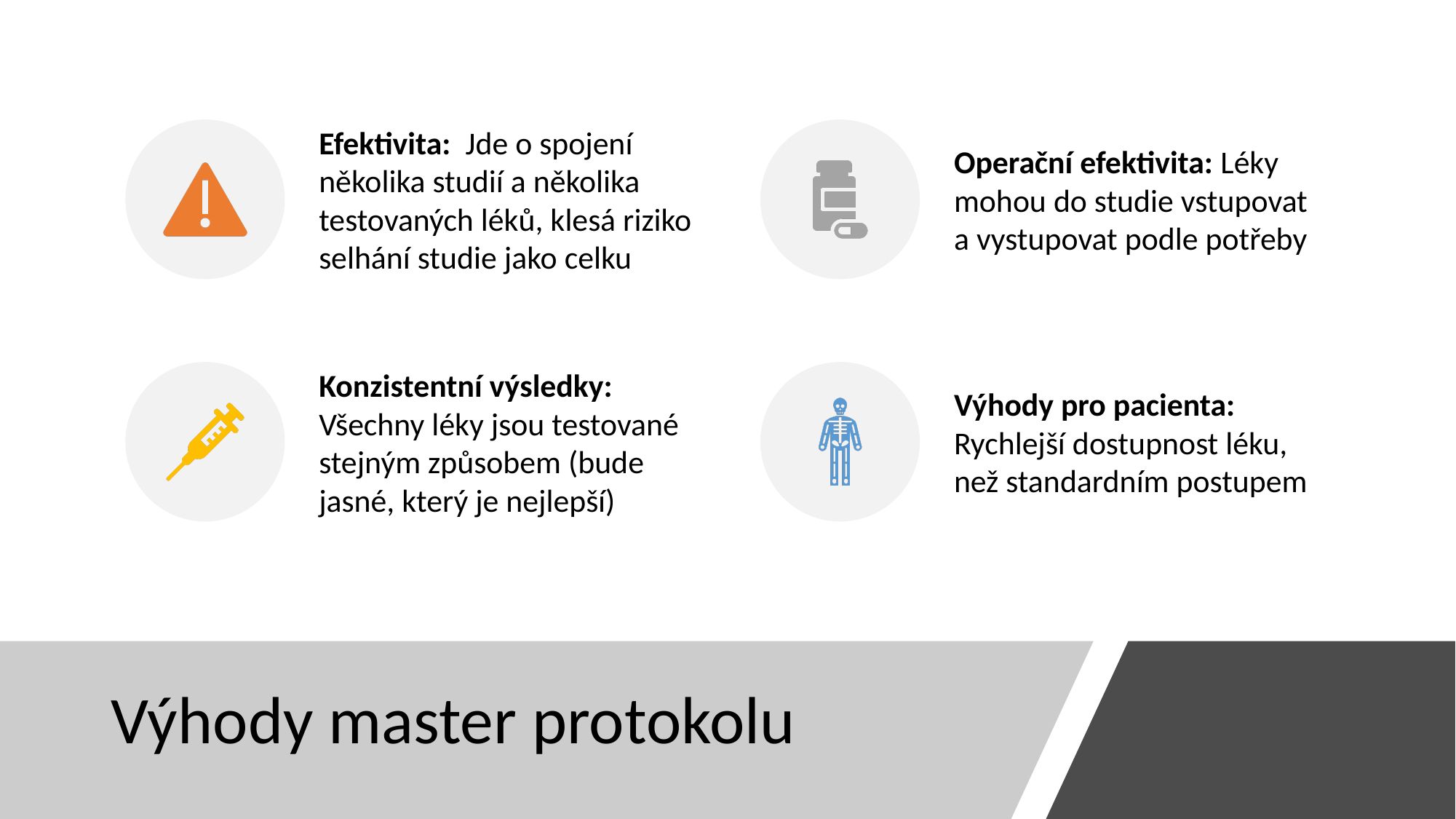

Efektivita:  Jde o spojení několika studií a několika testovaných léků, klesá riziko selhání studie jako celku
Operační efektivita: Léky mohou do studie vstupovat a vystupovat podle potřeby
Konzistentní výsledky: Všechny léky jsou testované stejným způsobem (bude jasné, který je nejlepší)
Výhody pro pacienta: Rychlejší dostupnost léku, než standardním postupem

# Výhody master protokolu